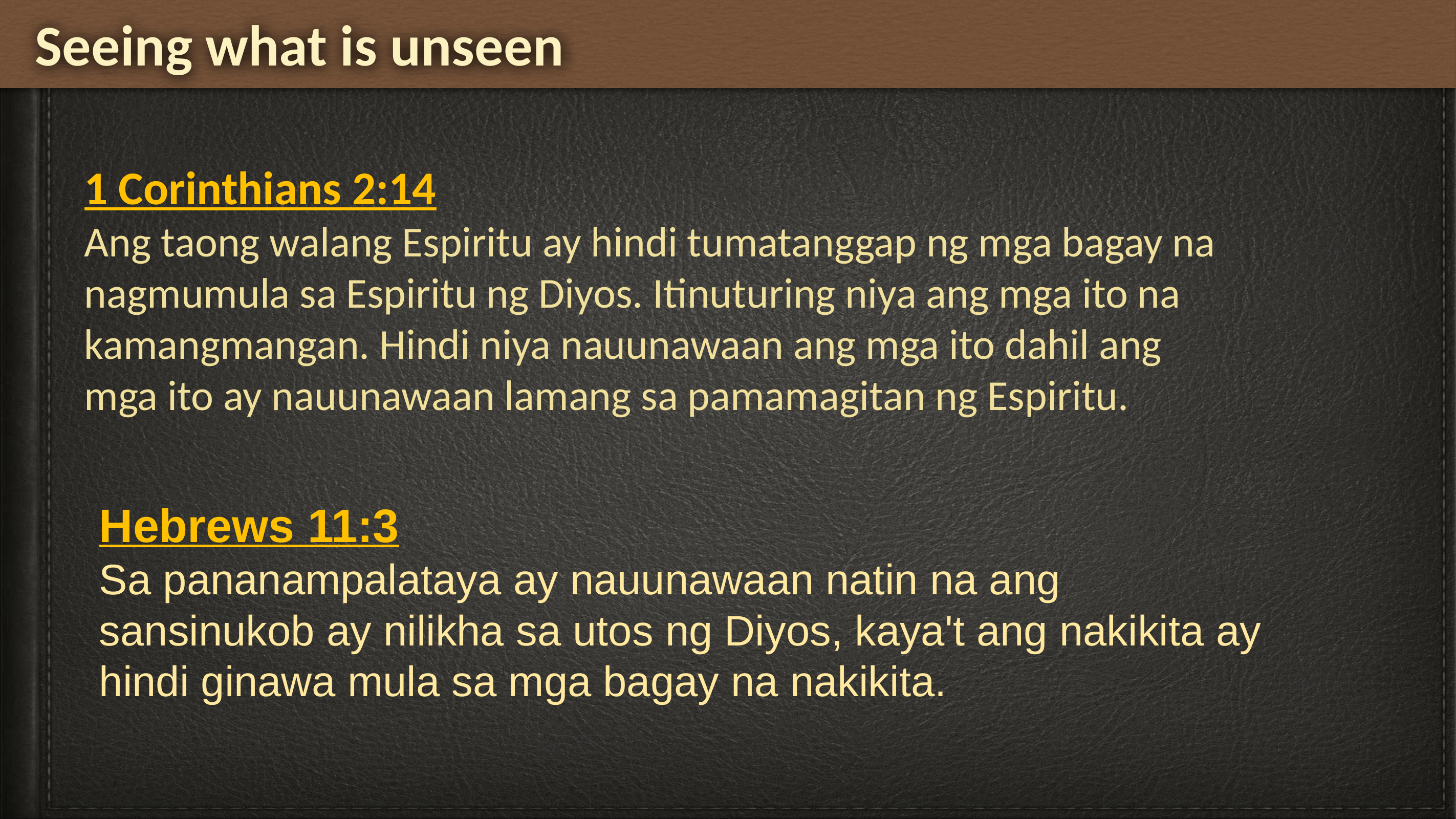

Seeing what is unseen

1 Corinthians 2:14
Ang taong walang Espiritu ay hindi tumatanggap ng mga bagay na nagmumula sa Espiritu ng Diyos. Itinuturing niya ang mga ito na kamangmangan. Hindi niya nauunawaan ang mga ito dahil ang mga ito ay nauunawaan lamang sa pamamagitan ng Espiritu.
Hebrews 11:3
Sa pananampalataya ay nauunawaan natin na ang sansinukob ay nilikha sa utos ng Diyos, kaya't ang nakikita ay hindi ginawa mula sa mga bagay na nakikita.